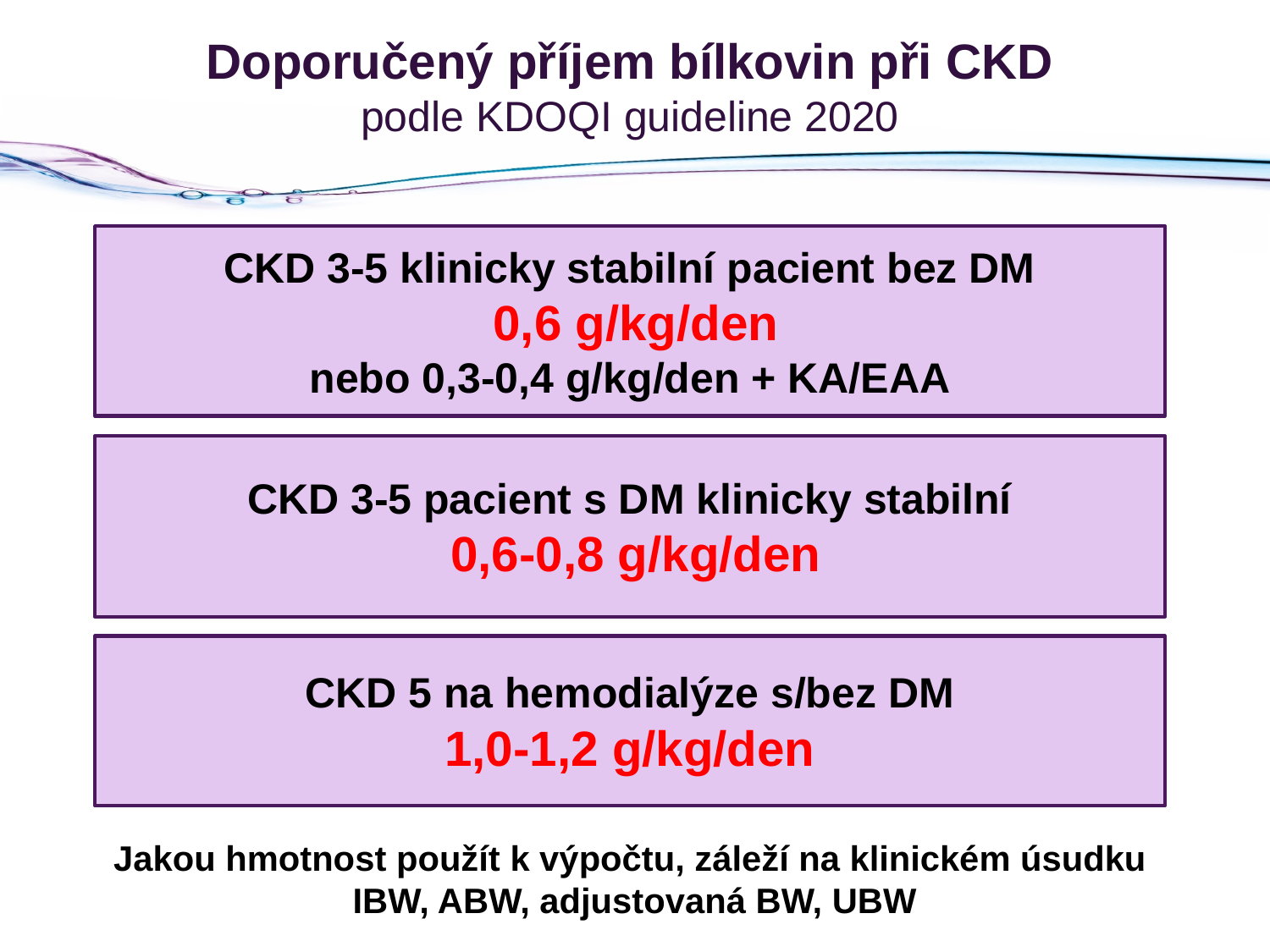

# Doporučený příjem bílkovin při CKD podle KDOQI guideline 2020
CKD 3-5 klinicky stabilní pacient bez DM
 0,6 g/kg/den
nebo 0,3-0,4 g/kg/den + KA/EAA
CKD 3-5 pacient s DM klinicky stabilní
 0,6-0,8 g/kg/den
CKD 5 na hemodialýze s/bez DM
1,0-1,2 g/kg/den
Jakou hmotnost použít k výpočtu, záleží na klinickém úsudku
 IBW, ABW, adjustovaná BW, UBW